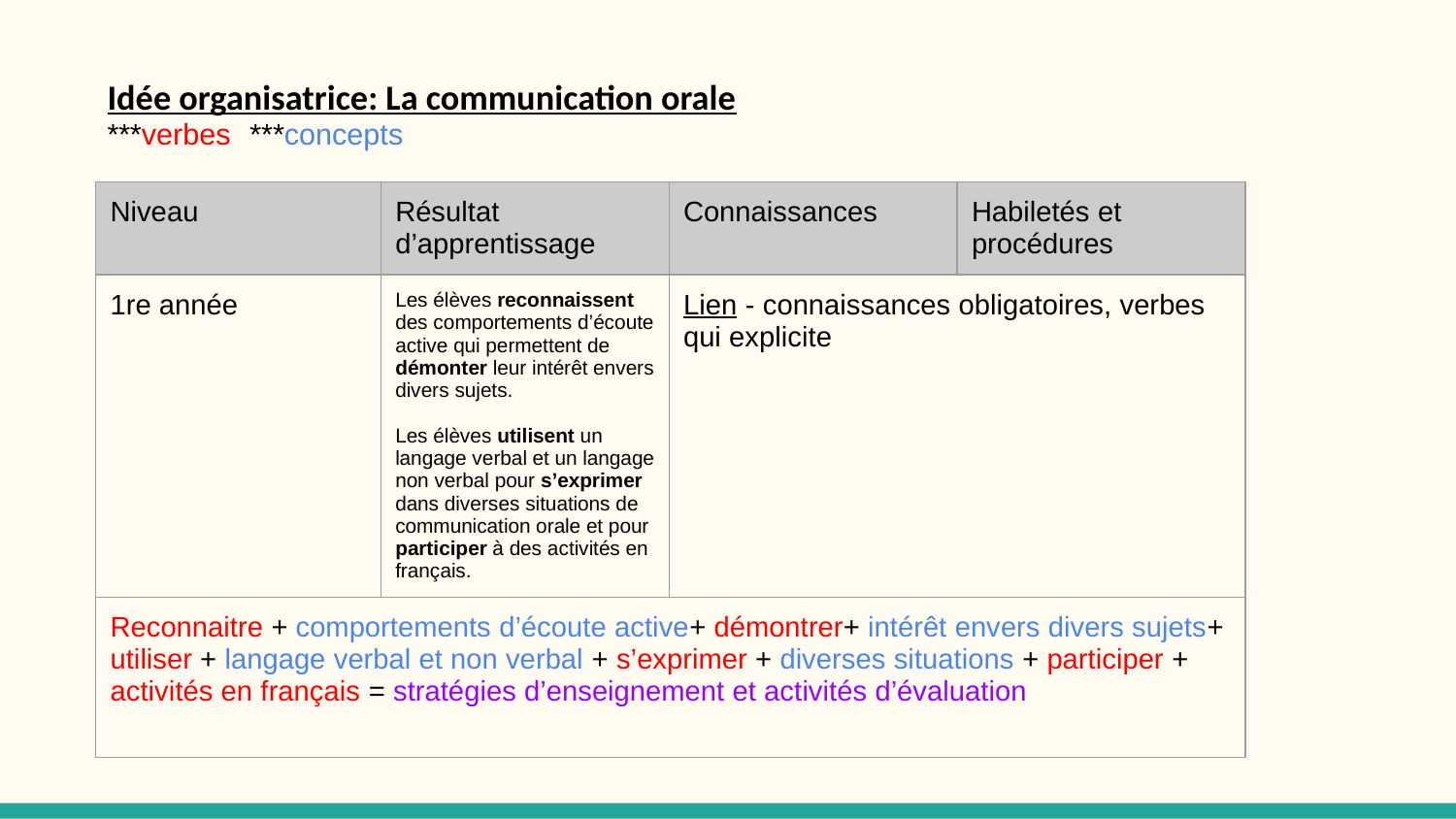

# Idée organisatrice: La communication orale
***verbes		***concepts
| Niveau | Résultat d’apprentissage | Connaissances | Habiletés et procédures |
| --- | --- | --- | --- |
| 1re année | Les élèves reconnaissent des comportements d’écoute active qui permettent de démonter leur intérêt envers divers sujets.   Les élèves utilisent un langage verbal et un langage non verbal pour s’exprimer dans diverses situations de communication orale et pour participer à des activités en français. | Lien - connaissances obligatoires, verbes qui explicite |  |
| Reconnaitre + comportements d’écoute active+ démontrer+ intérêt envers divers sujets+ utiliser + langage verbal et non verbal + s’exprimer + diverses situations + participer + activités en français = stratégies d’enseignement et activités d’évaluation |  |  |  |